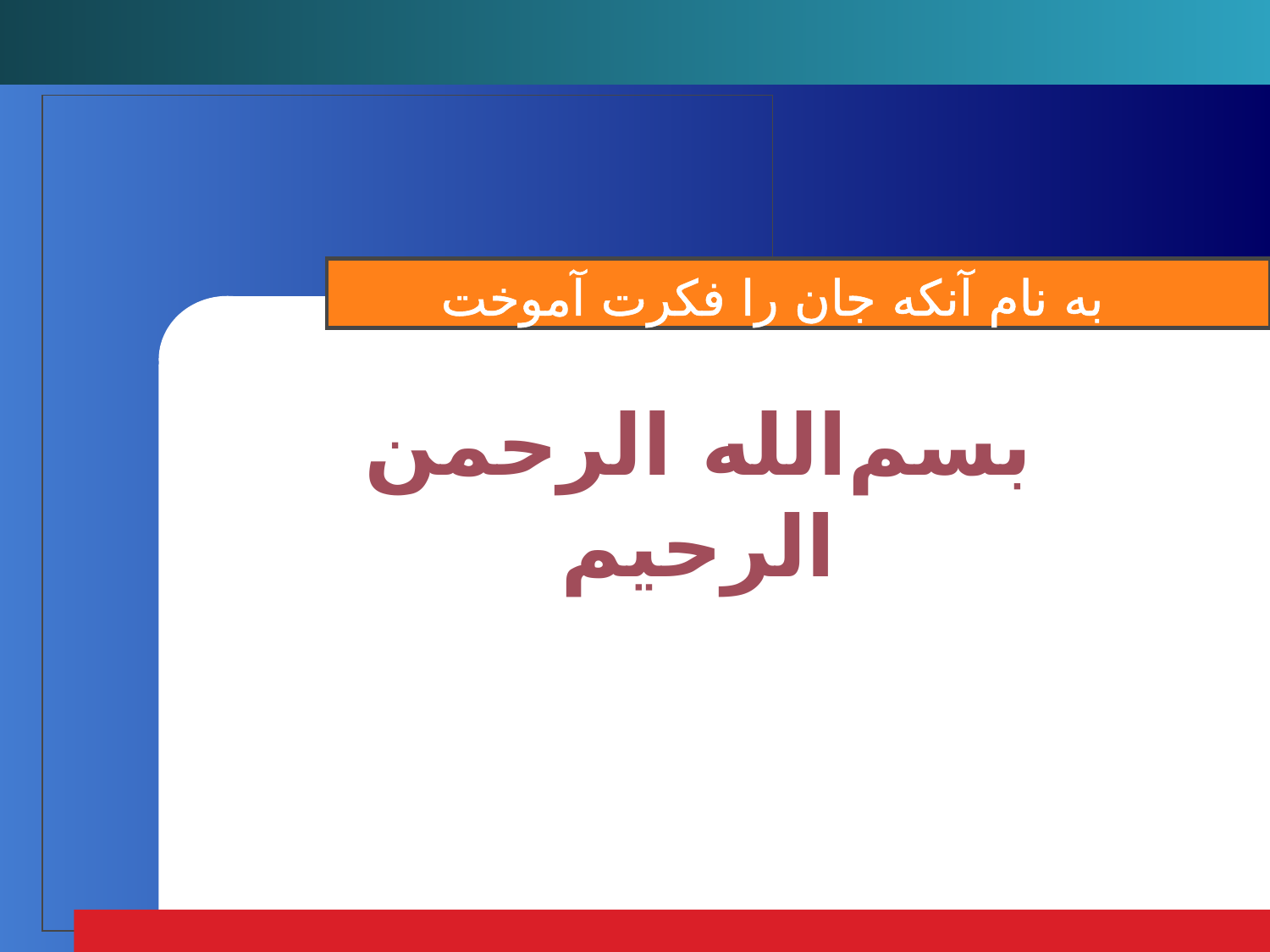

به نام آنکه جان را فکرت آموخت
# بسم‌الله الرحمن الرحیم